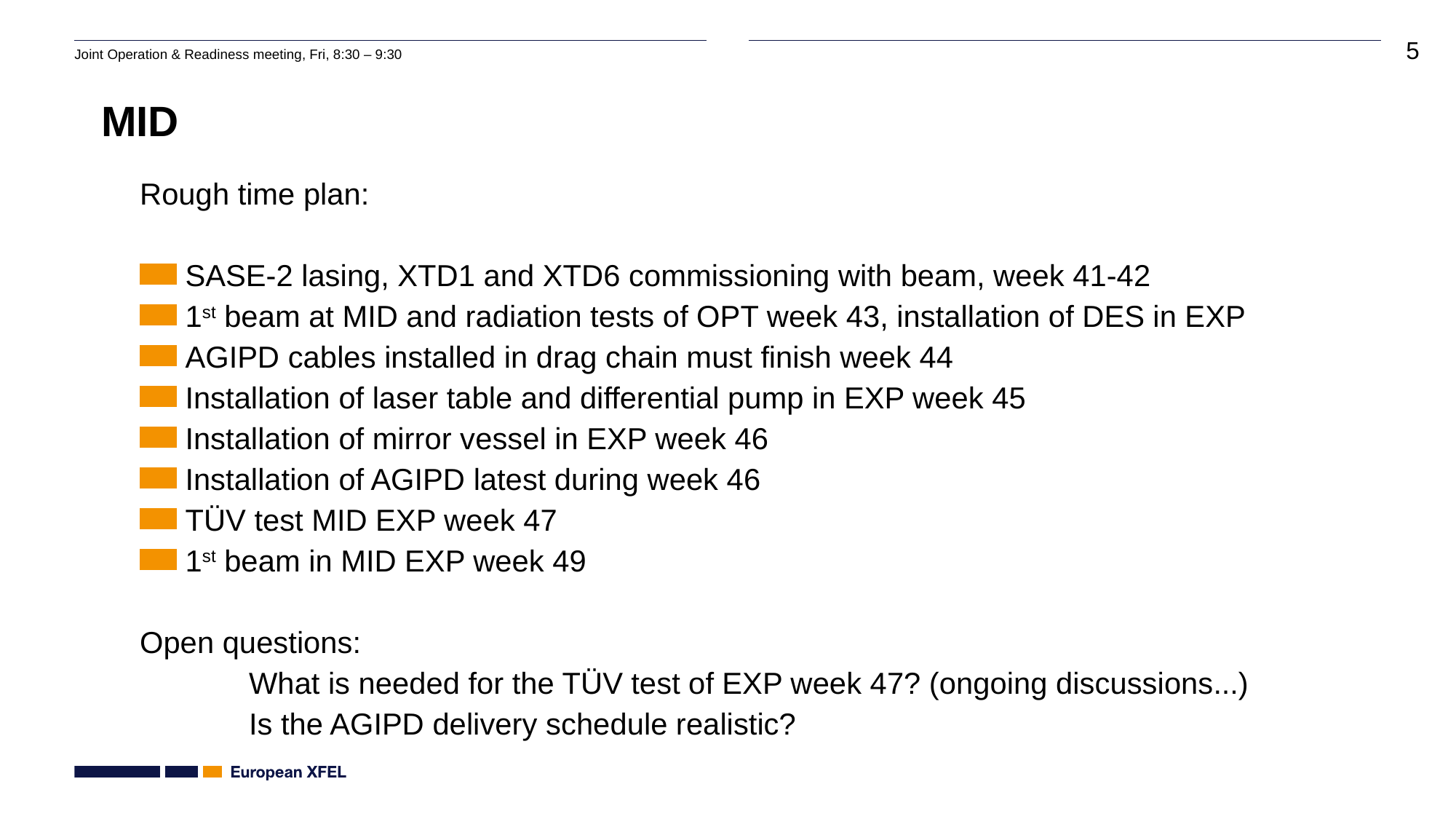

MID
Rough time plan:

 SASE-2 lasing, XTD1 and XTD6 commissioning with beam, week 41-42
 1st beam at MID and radiation tests of OPT week 43, installation of DES in EXP
 AGIPD cables installed in drag chain must finish week 44
 Installation of laser table and differential pump in EXP week 45
 Installation of mirror vessel in EXP week 46
 Installation of AGIPD latest during week 46
 TÜV test MID EXP week 47
 1st beam in MID EXP week 49

Open questions:
	What is needed for the TÜV test of EXP week 47? (ongoing discussions...)
	Is the AGIPD delivery schedule realistic?